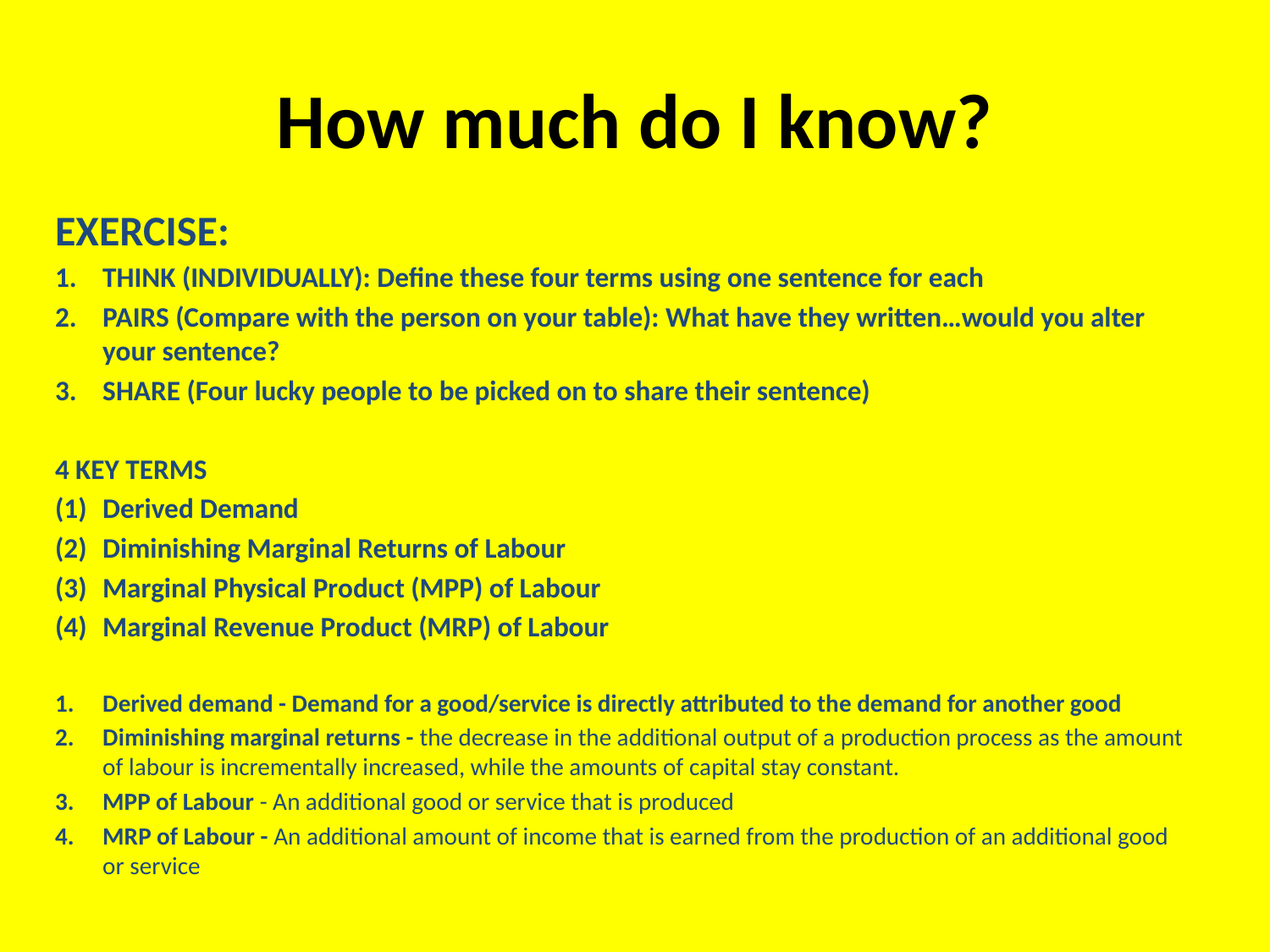

# How much do I know?
EXERCISE:
THINK (INDIVIDUALLY): Define these four terms using one sentence for each
PAIRS (Compare with the person on your table): What have they written…would you alter your sentence?
SHARE (Four lucky people to be picked on to share their sentence)

4 KEY TERMS
Derived Demand
Diminishing Marginal Returns of Labour
Marginal Physical Product (MPP) of Labour
Marginal Revenue Product (MRP) of Labour

Derived demand - Demand for a good/service is directly attributed to the demand for another good
Diminishing marginal returns - the decrease in the additional output of a production process as the amount of labour is incrementally increased, while the amounts of capital stay constant.
MPP of Labour - An additional good or service that is produced
MRP of Labour - An additional amount of income that is earned from the production of an additional good or service